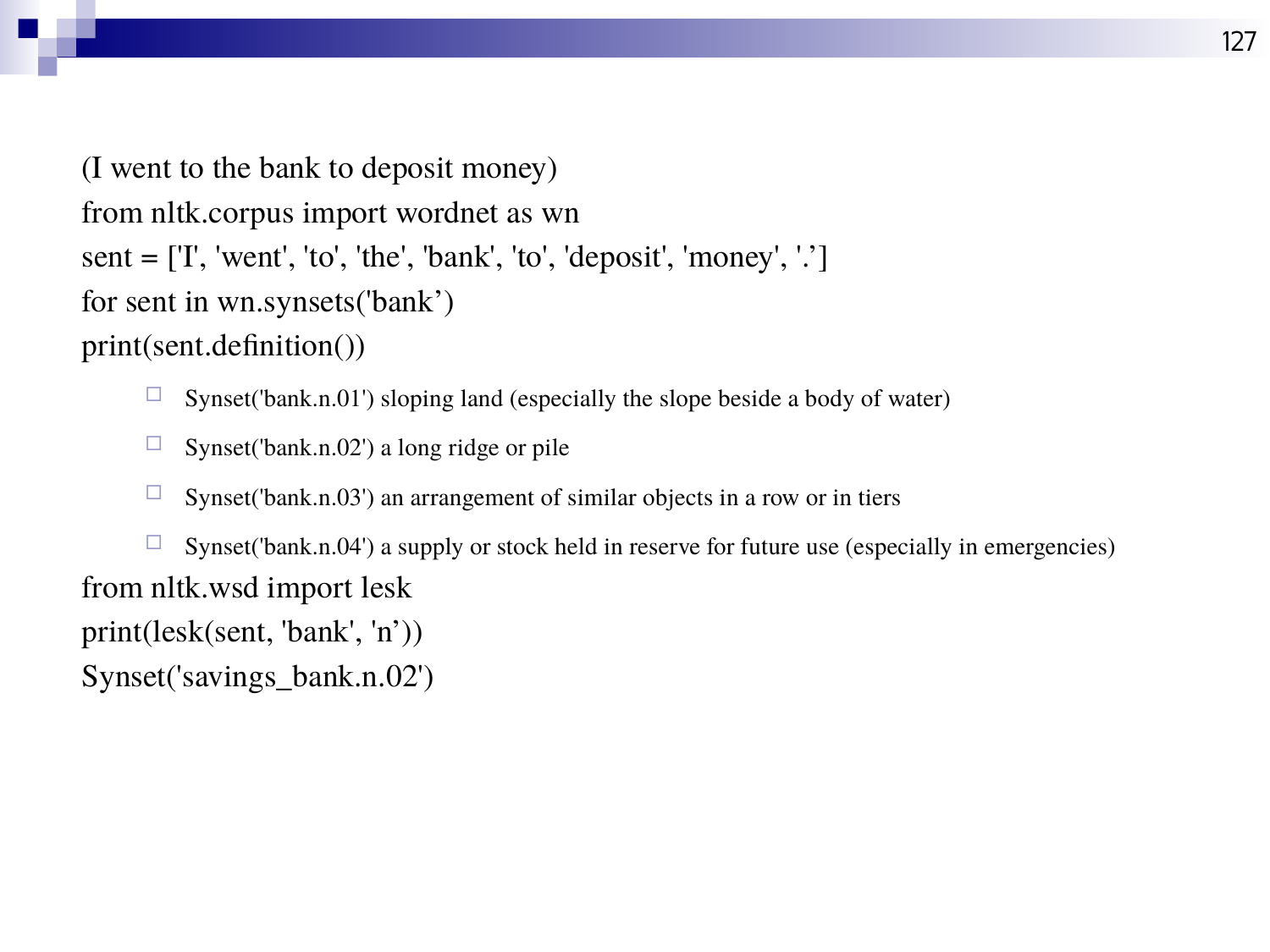

127
(I went to the bank to deposit money)
from nltk.corpus import wordnet as wn
sent = ['I', 'went', 'to', 'the', 'bank', 'to', 'deposit', 'money', '.’]
for sent in wn.synsets('bank’)
print(sent.definition())
Synset('bank.n.01') sloping land (especially the slope beside a body of water)
Synset('bank.n.02') a long ridge or pile
Synset('bank.n.03') an arrangement of similar objects in a row or in tiers
Synset('bank.n.04') a supply or stock held in reserve for future use (especially in emergencies)
from nltk.wsd import lesk
print(lesk(sent, 'bank', 'n’))
Synset('savings_bank.n.02')